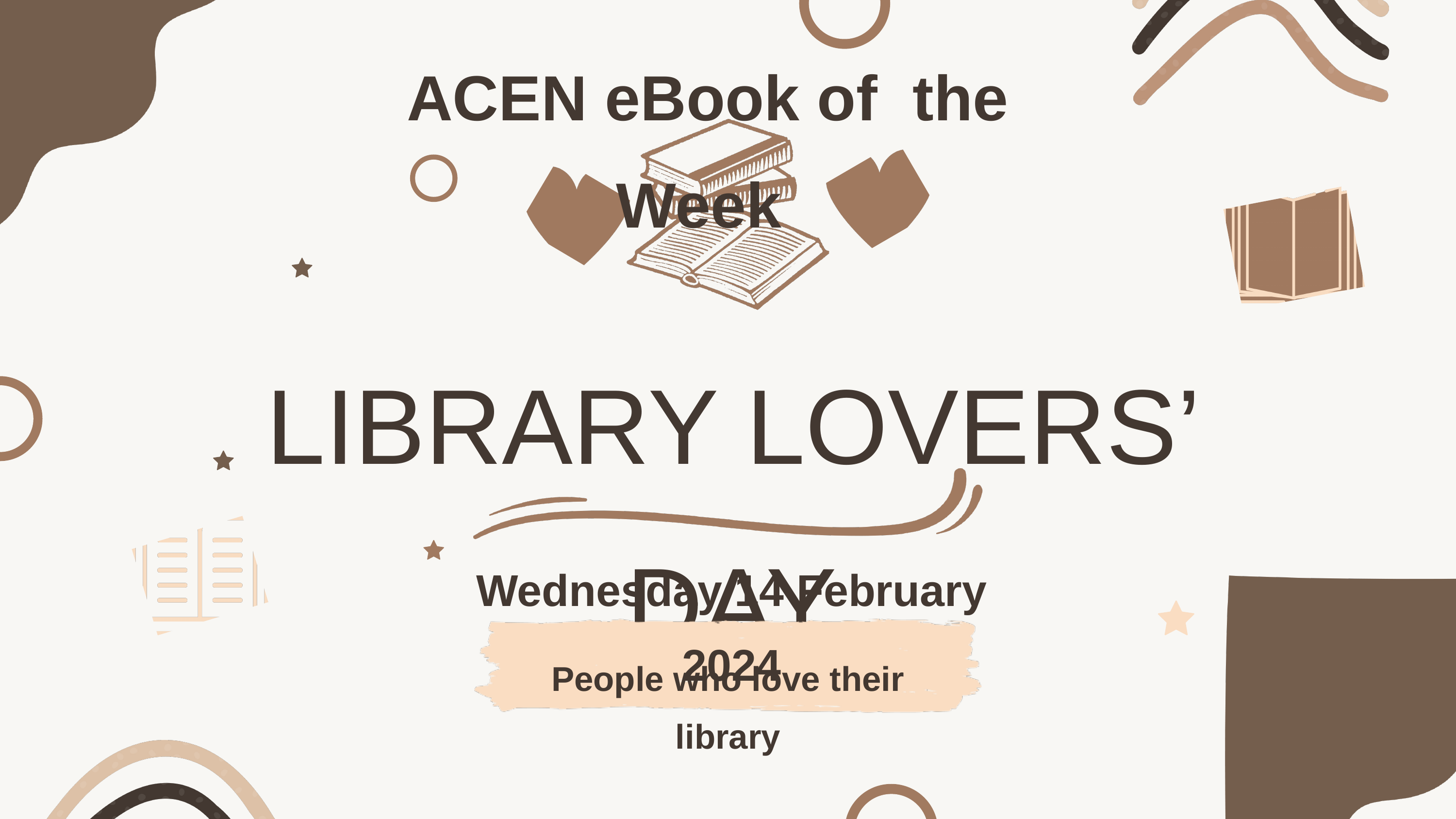

ACEN eBook of  the Week

LIBRARY LOVERS’ DAY

Wednesday 14 February 2024

People who love their library